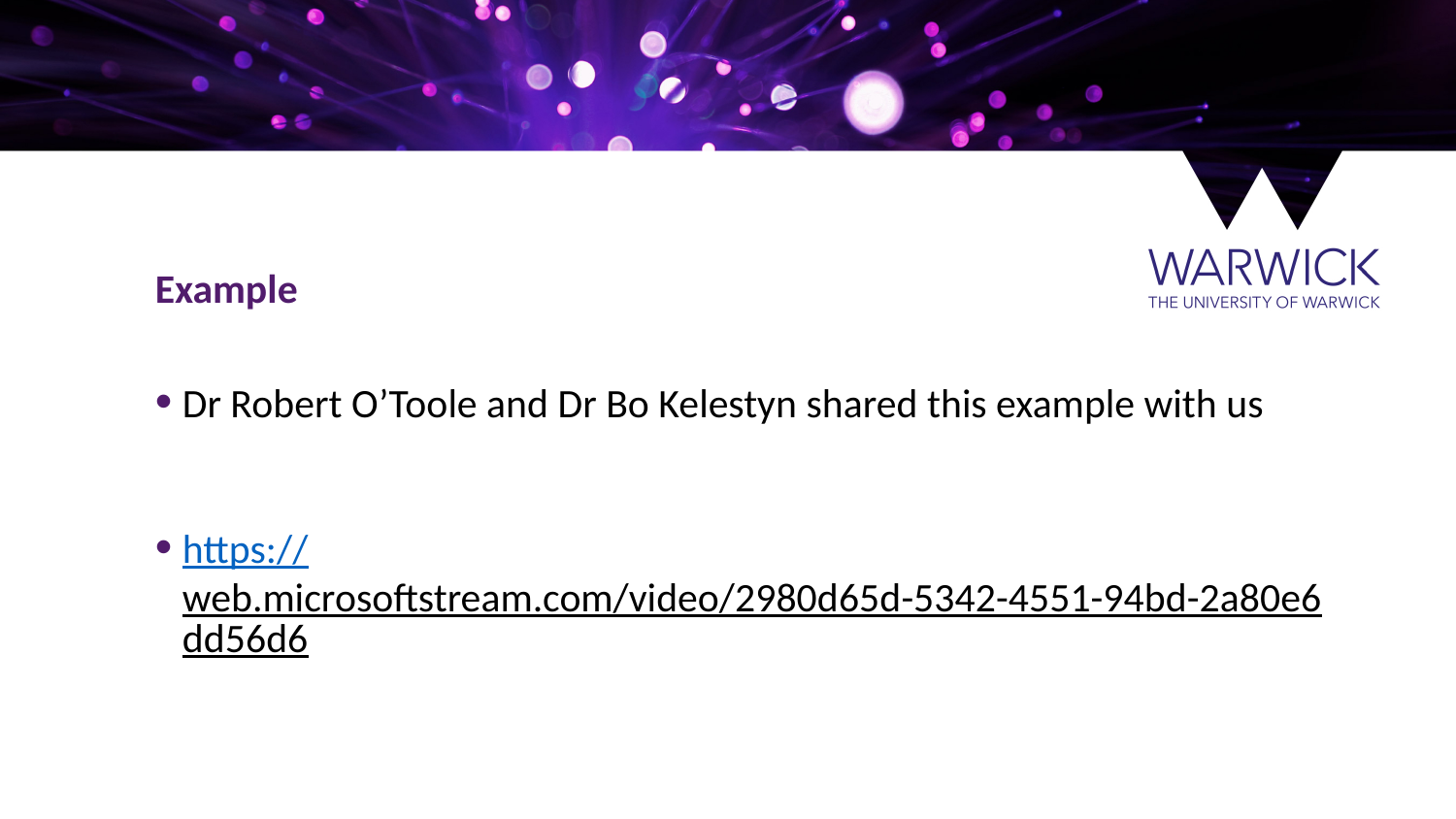

Example
Dr Robert O’Toole and Dr Bo Kelestyn shared this example with us

https://web.microsoftstream.com/video/2980d65d-5342-4551-94bd-2a80e6dd56d6